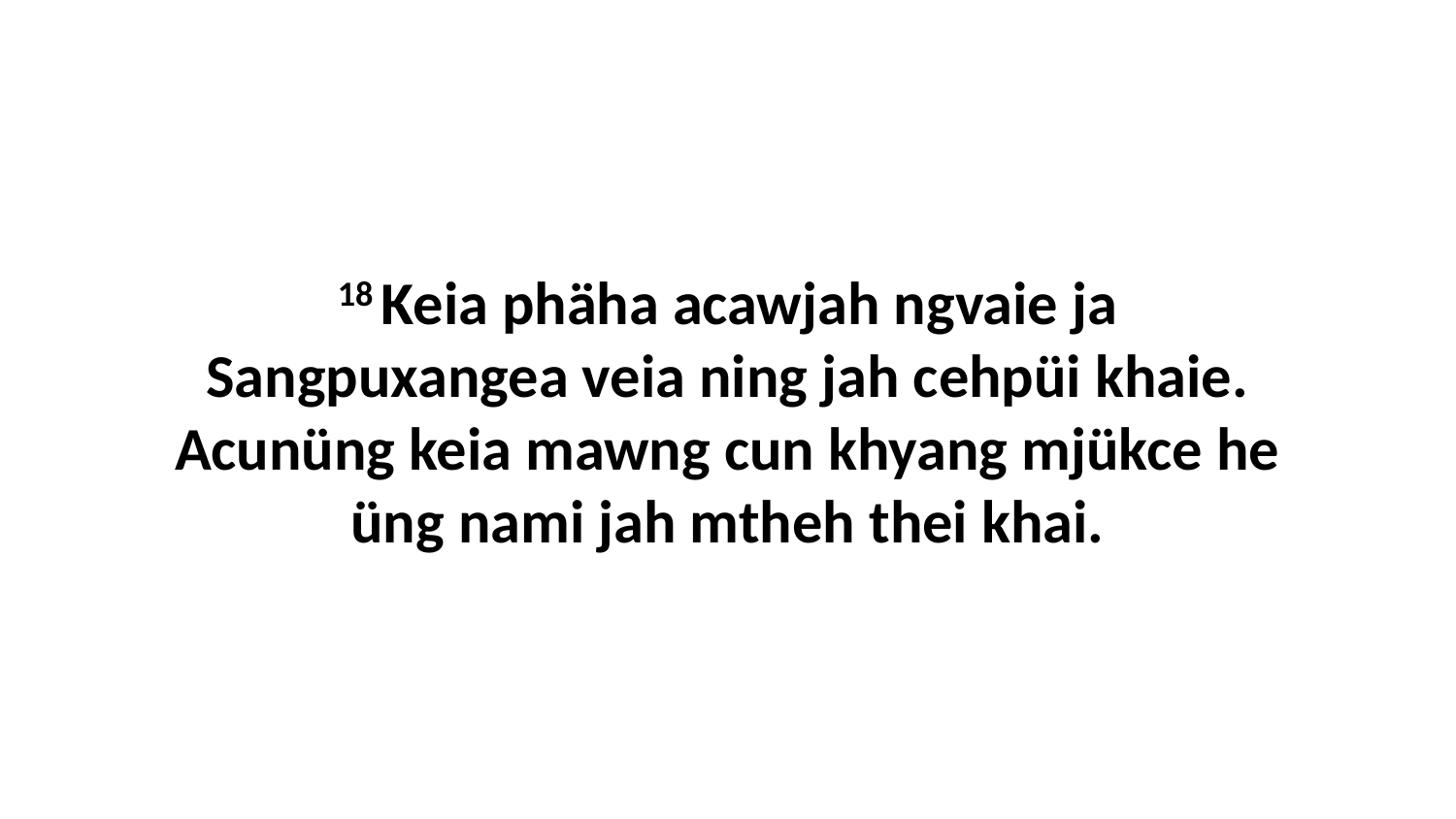

18 Keia phäha acawjah ngvaie ja Sangpuxangea veia ning jah cehpüi khaie. Acunüng keia mawng cun khyang mjükce he üng nami jah mtheh thei khai.